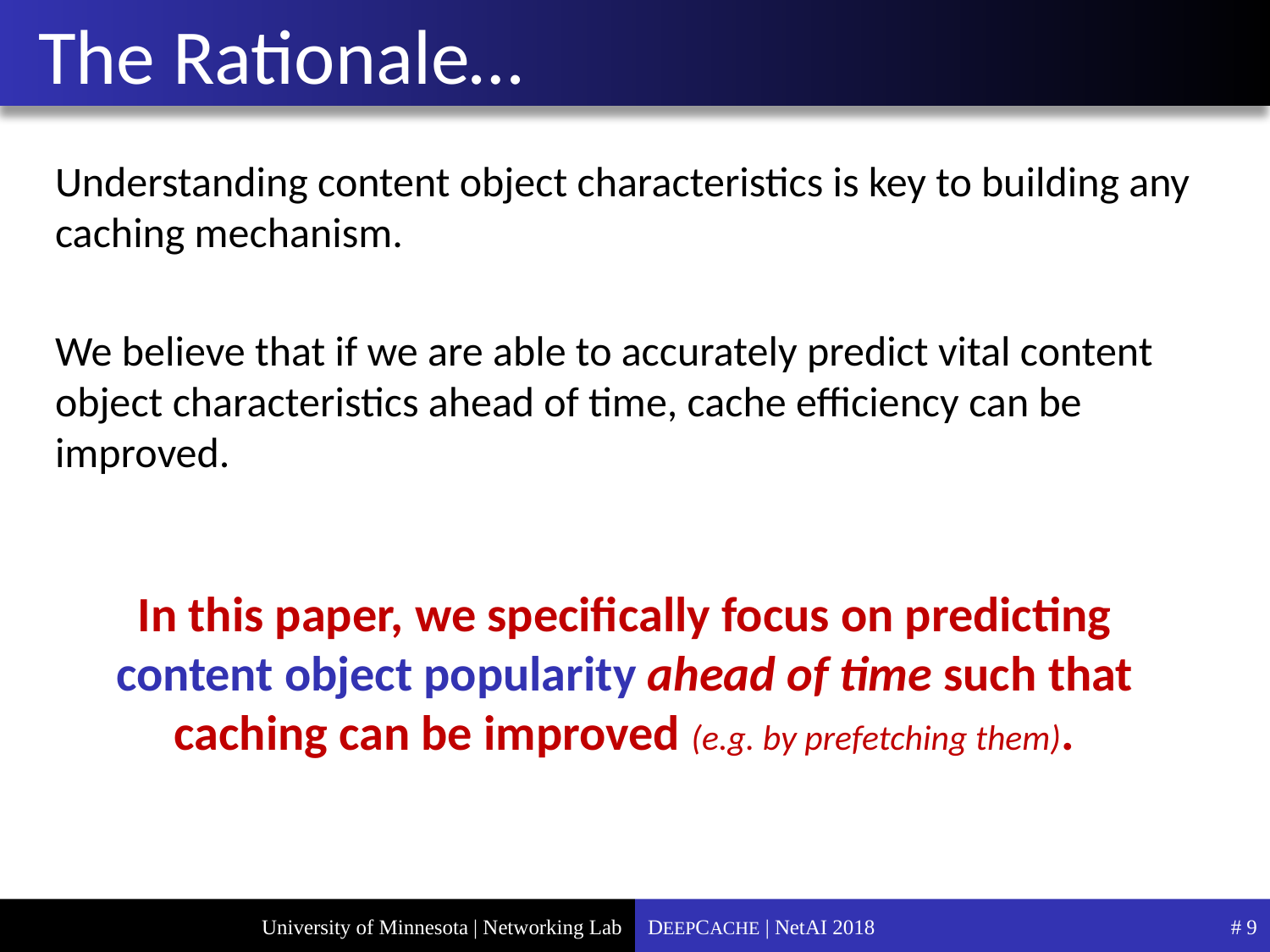

# The Rationale…
Understanding content object characteristics is key to building any caching mechanism.

We believe that if we are able to accurately predict vital content object characteristics ahead of time, cache efficiency can be improved.
In this paper, we specifically focus on predicting content object popularity ahead of time such that caching can be improved (e.g. by prefetching them).
DEEPCACHE | NetAI 2018
# 9